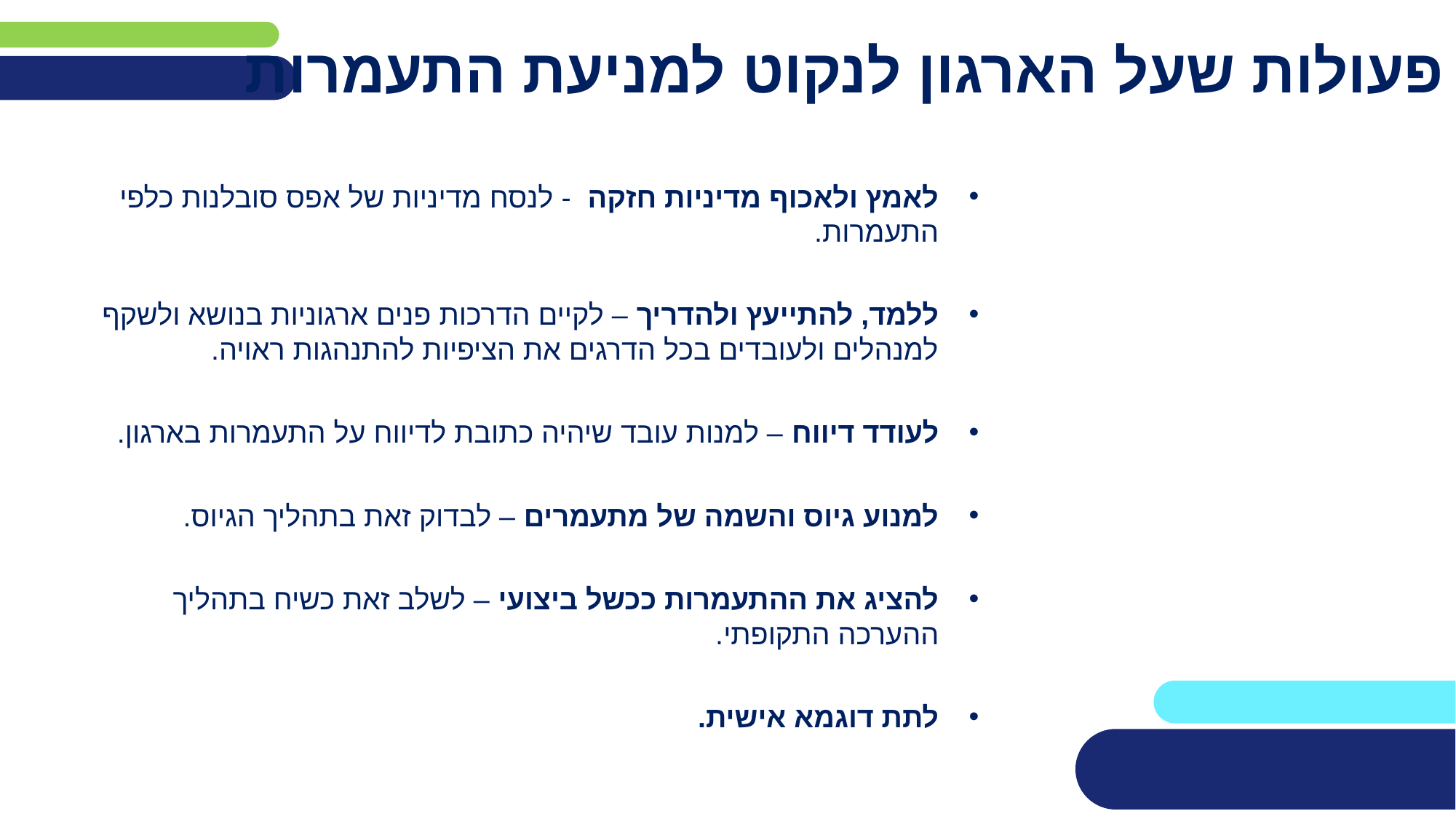

# פעולות שעל הארגון לנקוט למניעת התעמרות

לאמץ ולאכוף מדיניות חזקה  - לנסח מדיניות של אפס סובלנות כלפי התעמרות.

ללמד, להתייעץ ולהדריך – לקיים הדרכות פנים ארגוניות בנושא ולשקף למנהלים ולעובדים בכל הדרגים את הציפיות להתנהגות ראויה.

לעודד דיווח – למנות עובד שיהיה כתובת לדיווח על התעמרות בארגון.

למנוע גיוס והשמה של מתעמרים – לבדוק זאת בתהליך הגיוס.

להציג את ההתעמרות ככשל ביצועי – לשלב זאת כשיח בתהליך ההערכה התקופתי.

לתת דוגמא אישית.